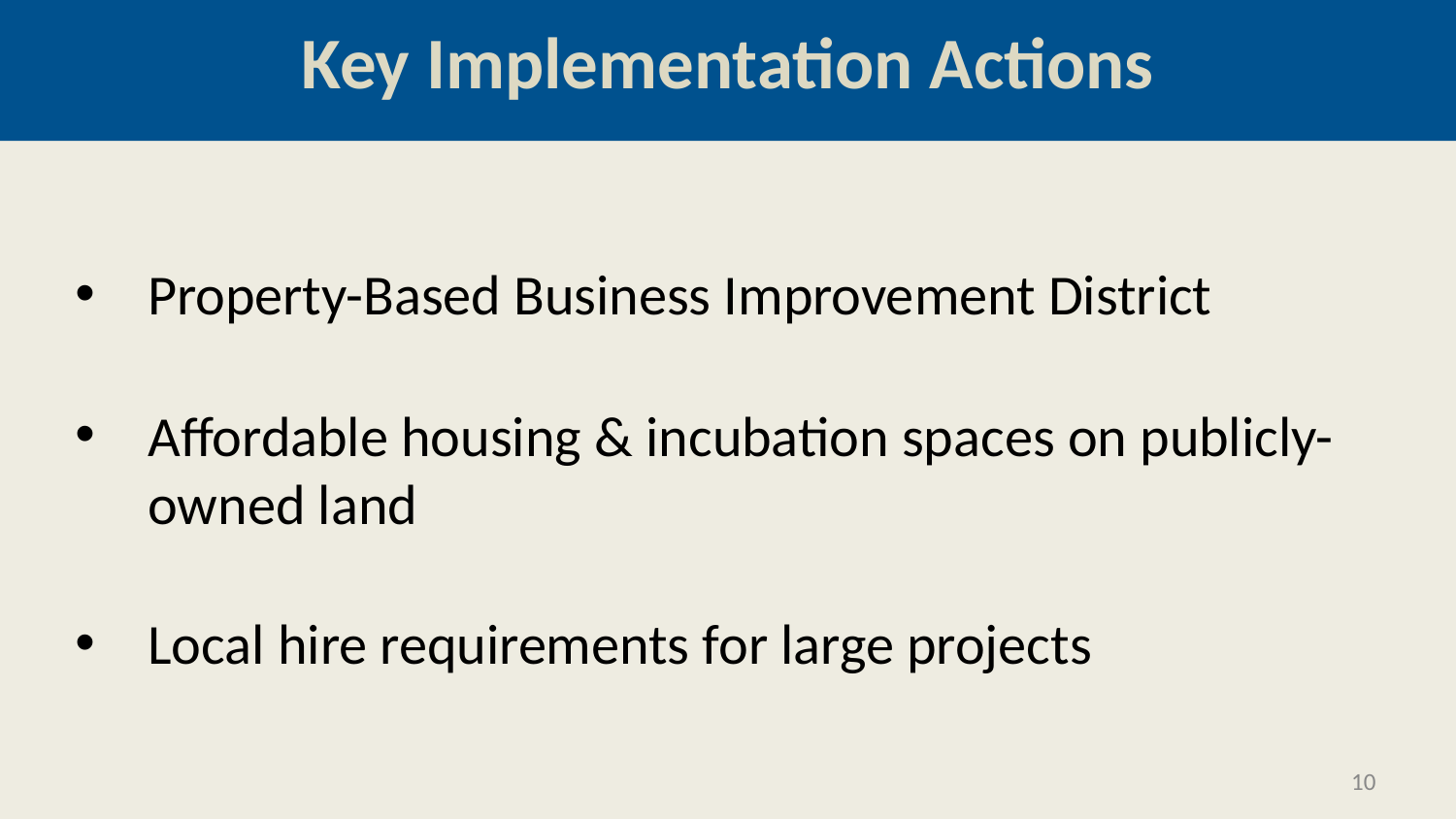

Key Implementation Actions
Property-Based Business Improvement District
Affordable housing & incubation spaces on publicly-owned land
Local hire requirements for large projects
10